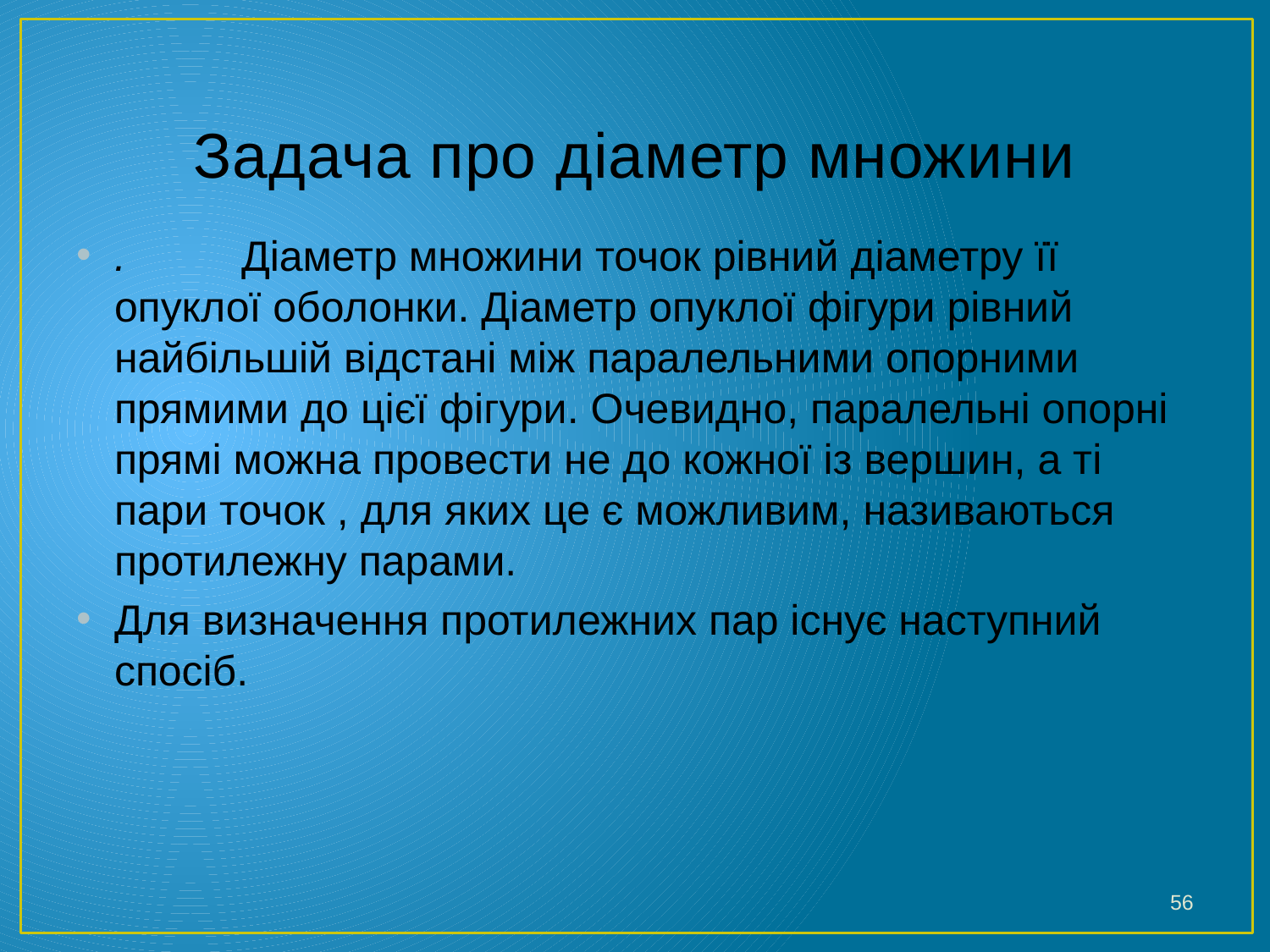

# Задача про діаметр множини
. 	Діаметр множини точок рівний діаметру її опуклої оболонки. Діаметр опуклої фігури рівний найбільшій відстані між паралельними опорними прямими до цієї фігури. Очевидно, паралельні опорні прямі можна провести не до кожної із вершин, а ті пари точок , для яких це є можливим, називаються протилежну парами.
Для визначення протилежних пар існує наступний спосіб.

56